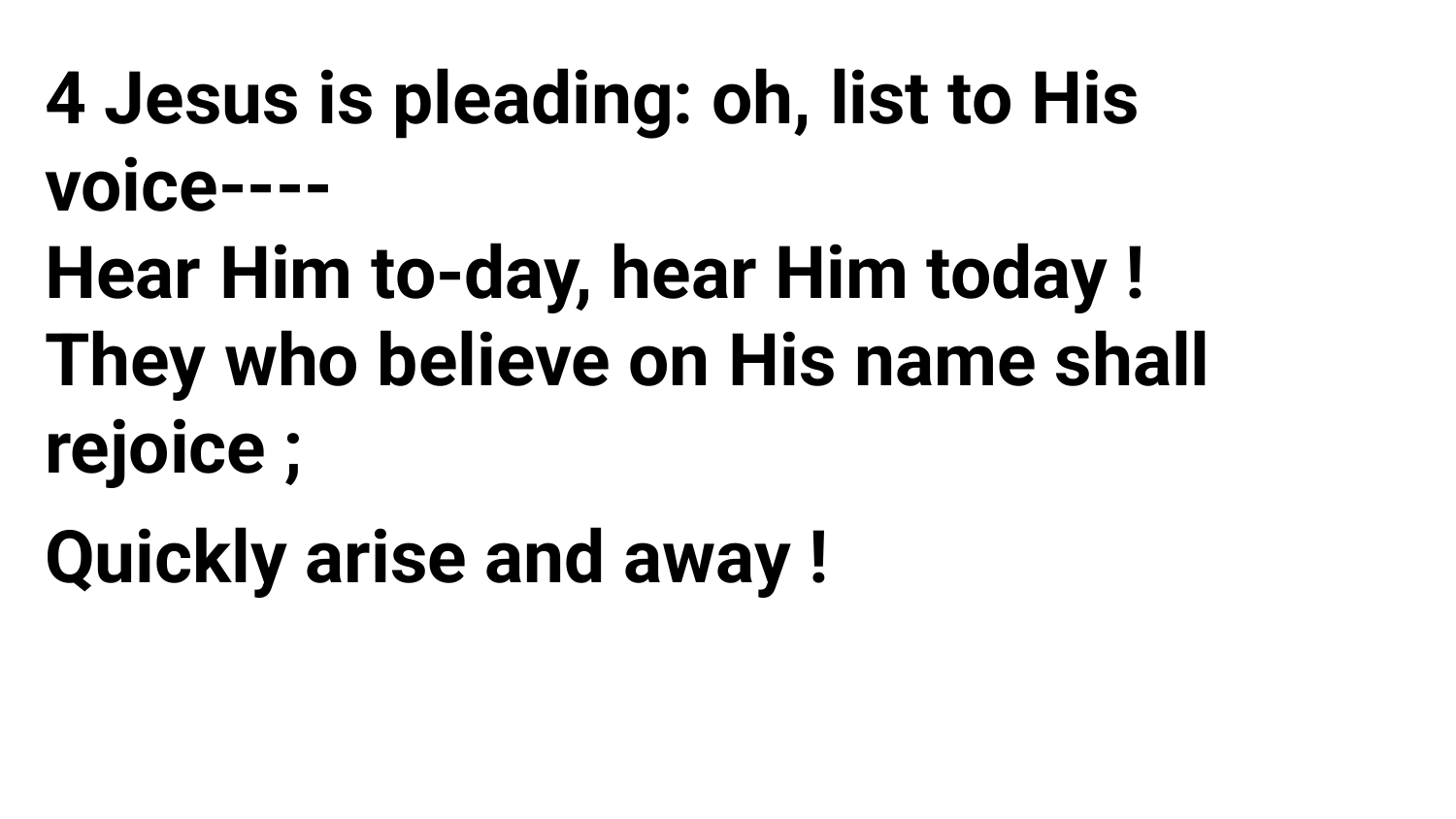

4 Jesus is pleading: oh, list to His voice----
Hear Him to-day, hear Him today !
They who believe on His name shall rejoice ;
Quickly arise and away !